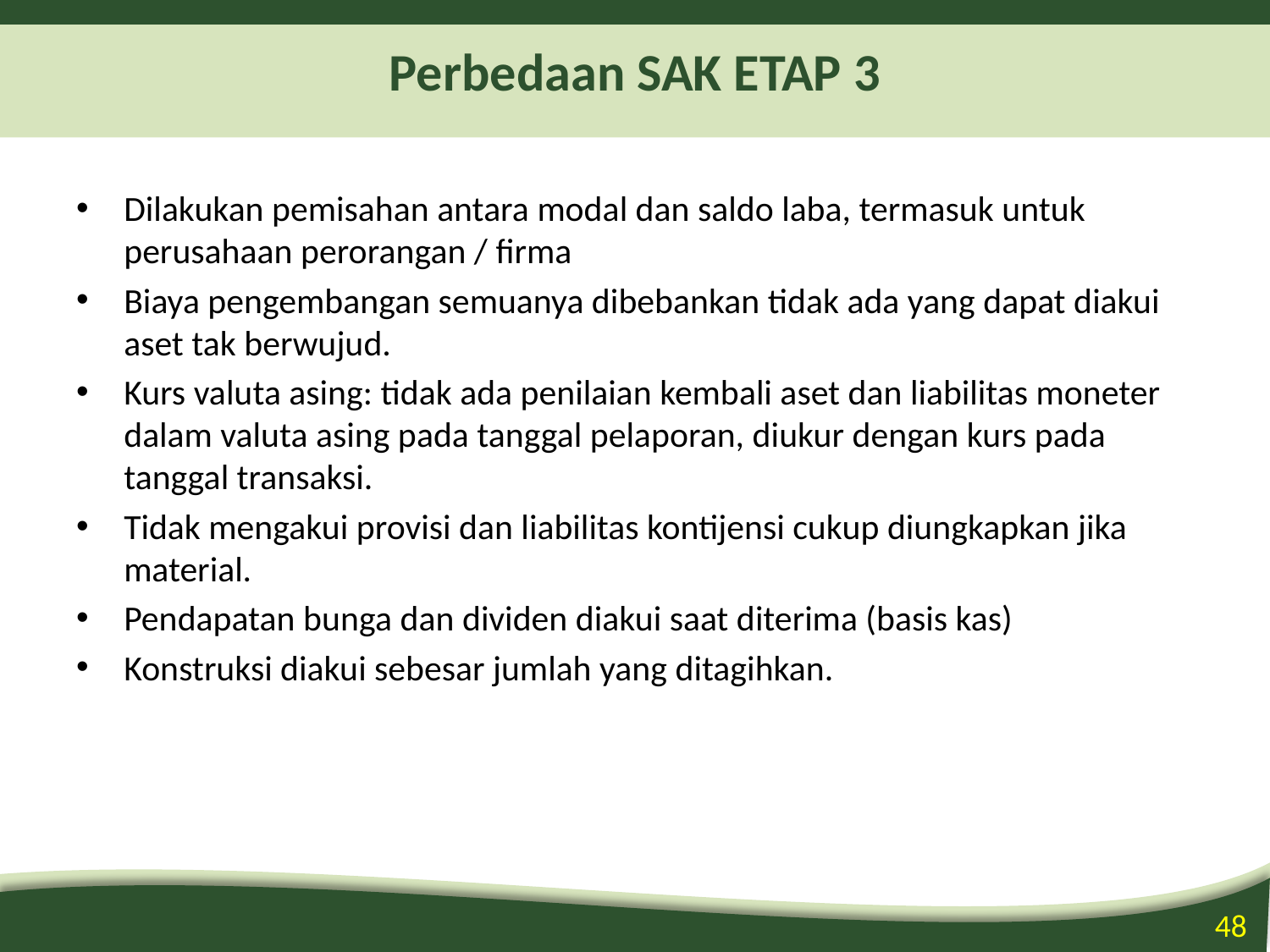

48
# Perbedaan SAK ETAP 3
Dilakukan pemisahan antara modal dan saldo laba, termasuk untuk perusahaan perorangan / firma
Biaya pengembangan semuanya dibebankan tidak ada yang dapat diakui aset tak berwujud.
Kurs valuta asing: tidak ada penilaian kembali aset dan liabilitas moneter dalam valuta asing pada tanggal pelaporan, diukur dengan kurs pada tanggal transaksi.
Tidak mengakui provisi dan liabilitas kontijensi cukup diungkapkan jika material.
Pendapatan bunga dan dividen diakui saat diterima (basis kas)
Konstruksi diakui sebesar jumlah yang ditagihkan.